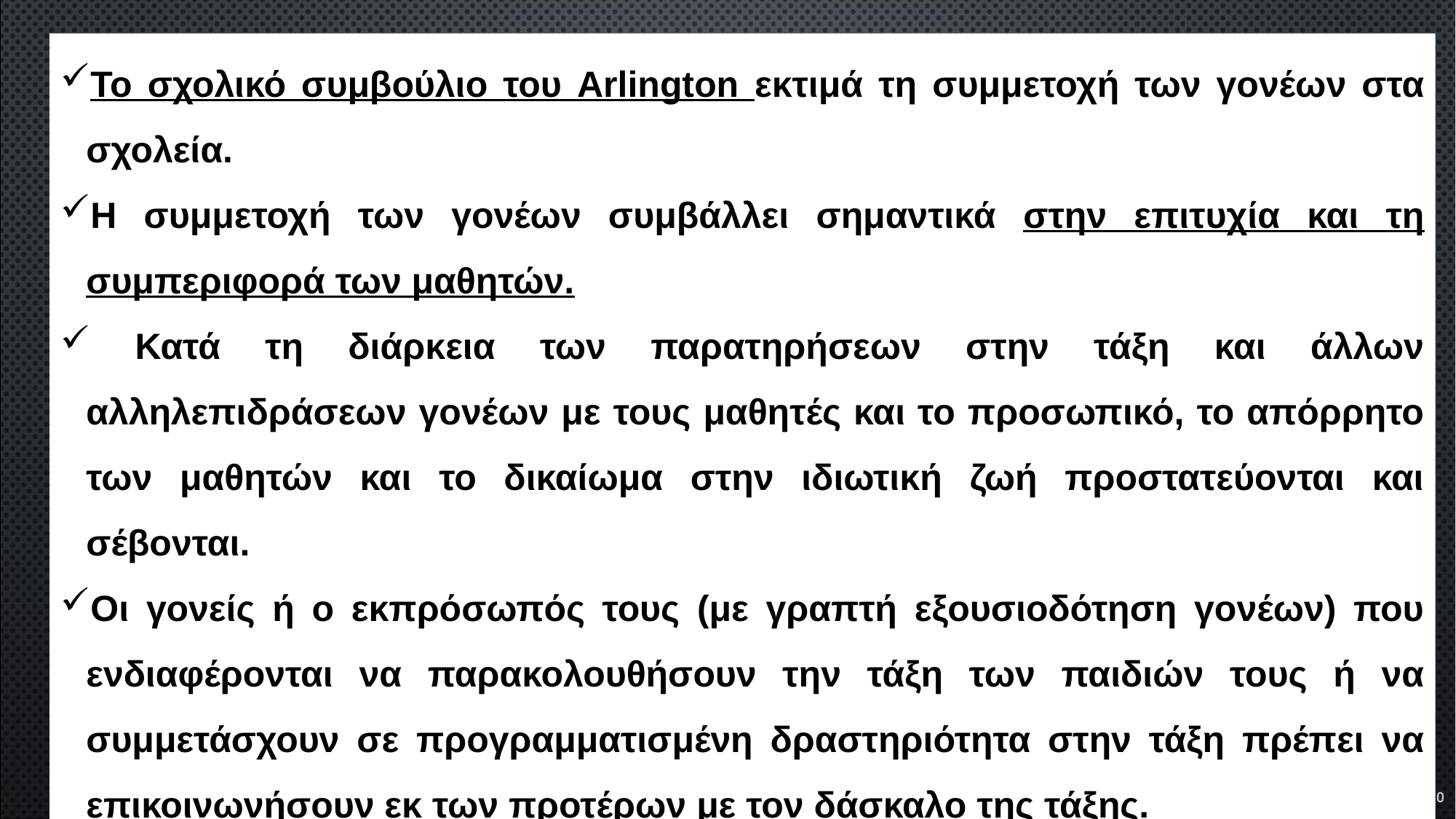

Το σχολικό συμβούλιο του Arlington εκτιμά τη συμμετοχή των γονέων στα σχολεία.
Η συμμετοχή των γονέων συμβάλλει σημαντικά στην επιτυχία και τη συμπεριφορά των μαθητών.
 Κατά τη διάρκεια των παρατηρήσεων στην τάξη και άλλων αλληλεπιδράσεων γονέων με τους μαθητές και το προσωπικό, το απόρρητο των μαθητών και το δικαίωμα στην ιδιωτική ζωή προστατεύονται και σέβονται.
Οι γονείς ή ο εκπρόσωπός τους (με γραπτή εξουσιοδότηση γονέων) που ενδιαφέρονται να παρακολουθήσουν την τάξη των παιδιών τους ή να συμμετάσχουν σε προγραμματισμένη δραστηριότητα στην τάξη πρέπει να επικοινωνήσουν εκ των προτέρων με τον δάσκαλο της τάξης.
Παναγιώτα Στράτη
12/22/2019
10